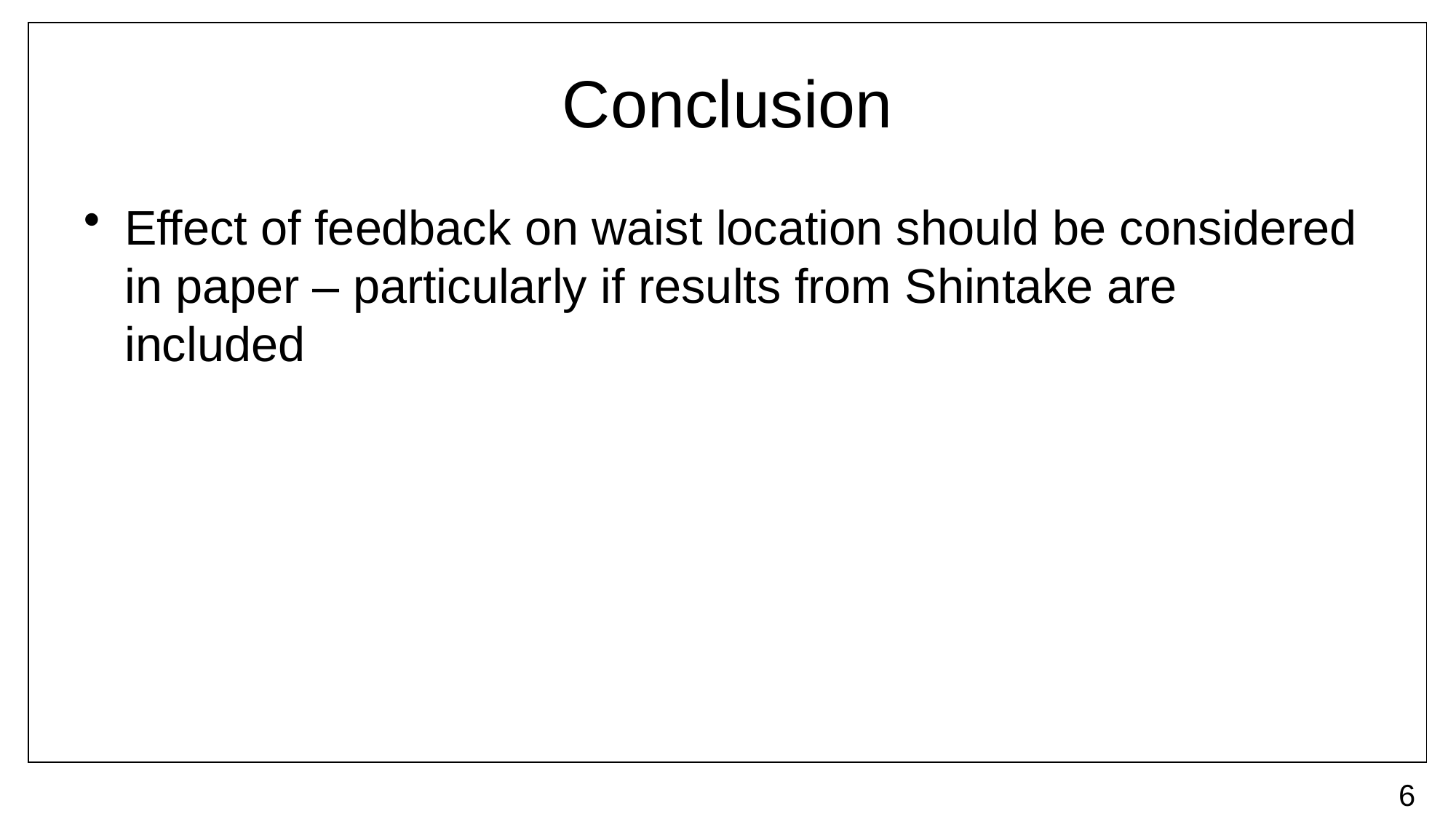

# Conclusion
Effect of feedback on waist location should be considered in paper – particularly if results from Shintake are included
6